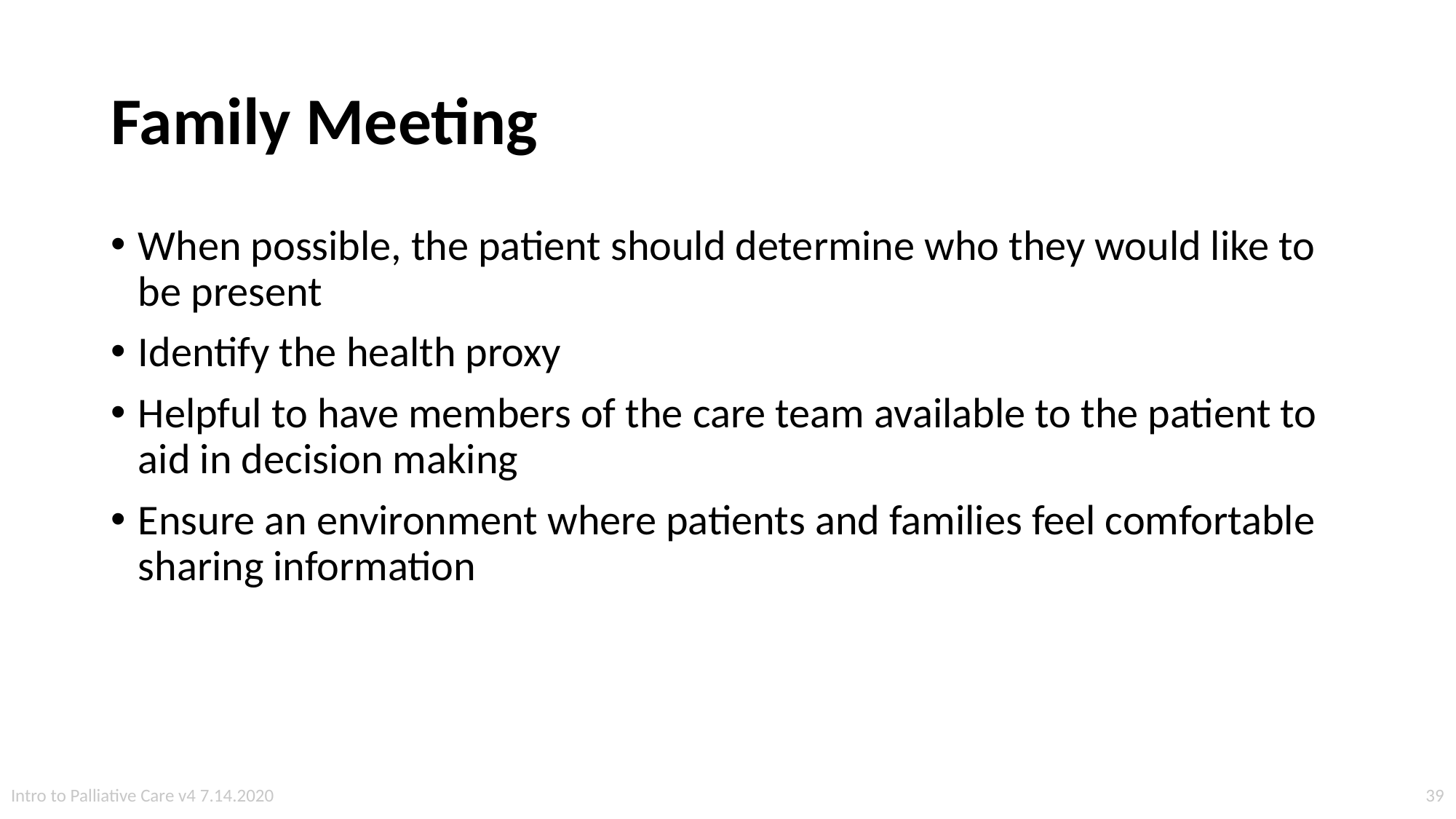

# Family Meeting
When possible, the patient should determine who they would like to be present
Identify the health proxy
Helpful to have members of the care team available to the patient to aid in decision making
Ensure an environment where patients and families feel comfortable sharing information

39
Intro to Palliative Care v4 7.14.2020